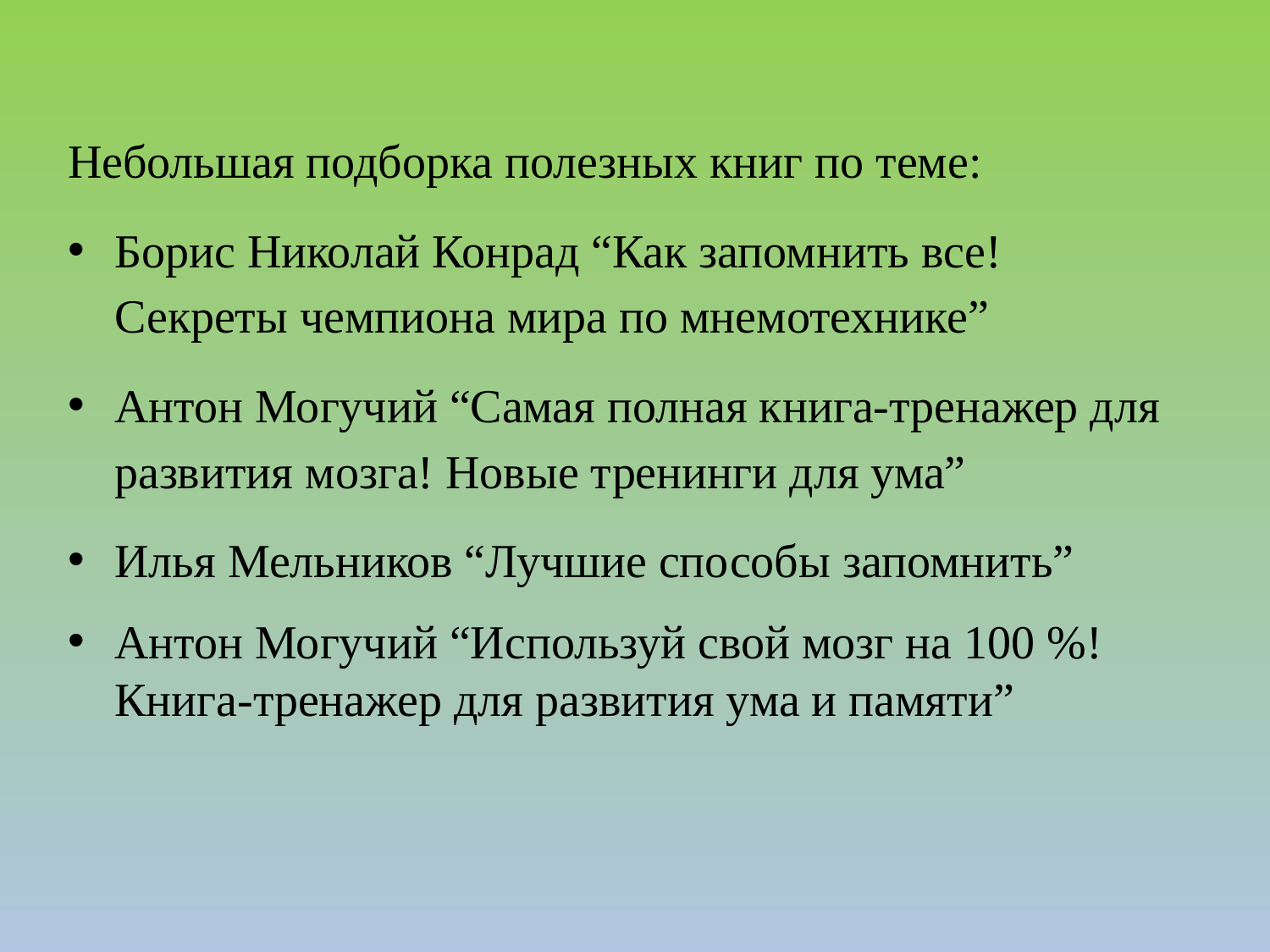

Небольшая подборка полезных книг по теме:
Борис Николай Конрад “Как запомнить все! Секреты чемпиона мира по мнемотехнике”
Антон Могучий “Самая полная книга-тренажер для развития мозга! Новые тренинги для ума”
Илья Мельников “Лучшие способы запомнить”
Антон Могучий “Используй свой мозг на 100 %! Книга-тренажер для развития ума и памяти”